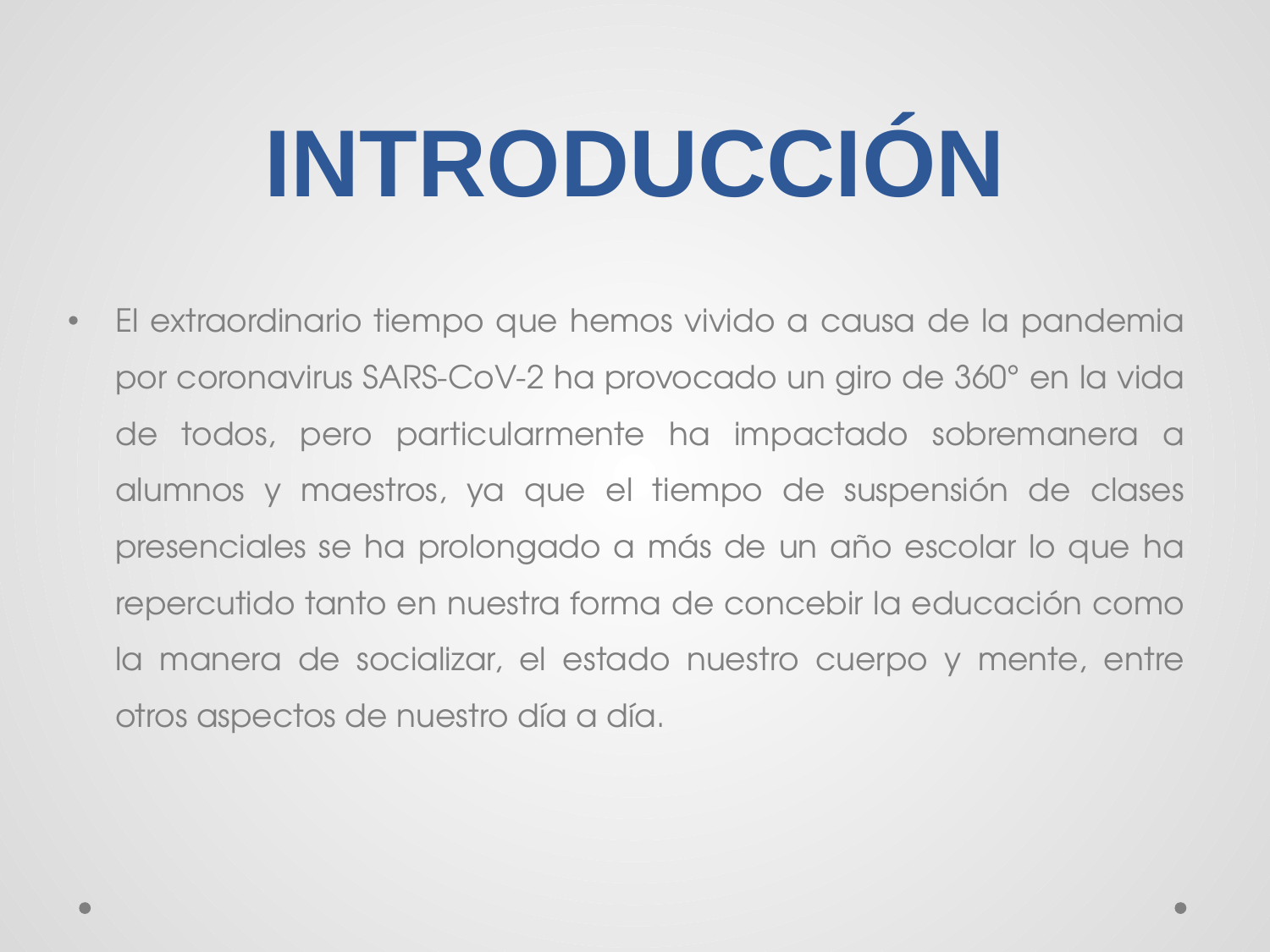

# INTRODUCCIÓN
El extraordinario tiempo que hemos vivido a causa de la pandemia por coronavirus SARS-CoV-2 ha provocado un giro de 360° en la vida de todos, pero particularmente ha impactado sobremanera a alumnos y maestros, ya que el tiempo de suspensión de clases presenciales se ha prolongado a más de un año escolar lo que ha repercutido tanto en nuestra forma de concebir la educación como la manera de socializar, el estado nuestro cuerpo y mente, entre otros aspectos de nuestro día a día.